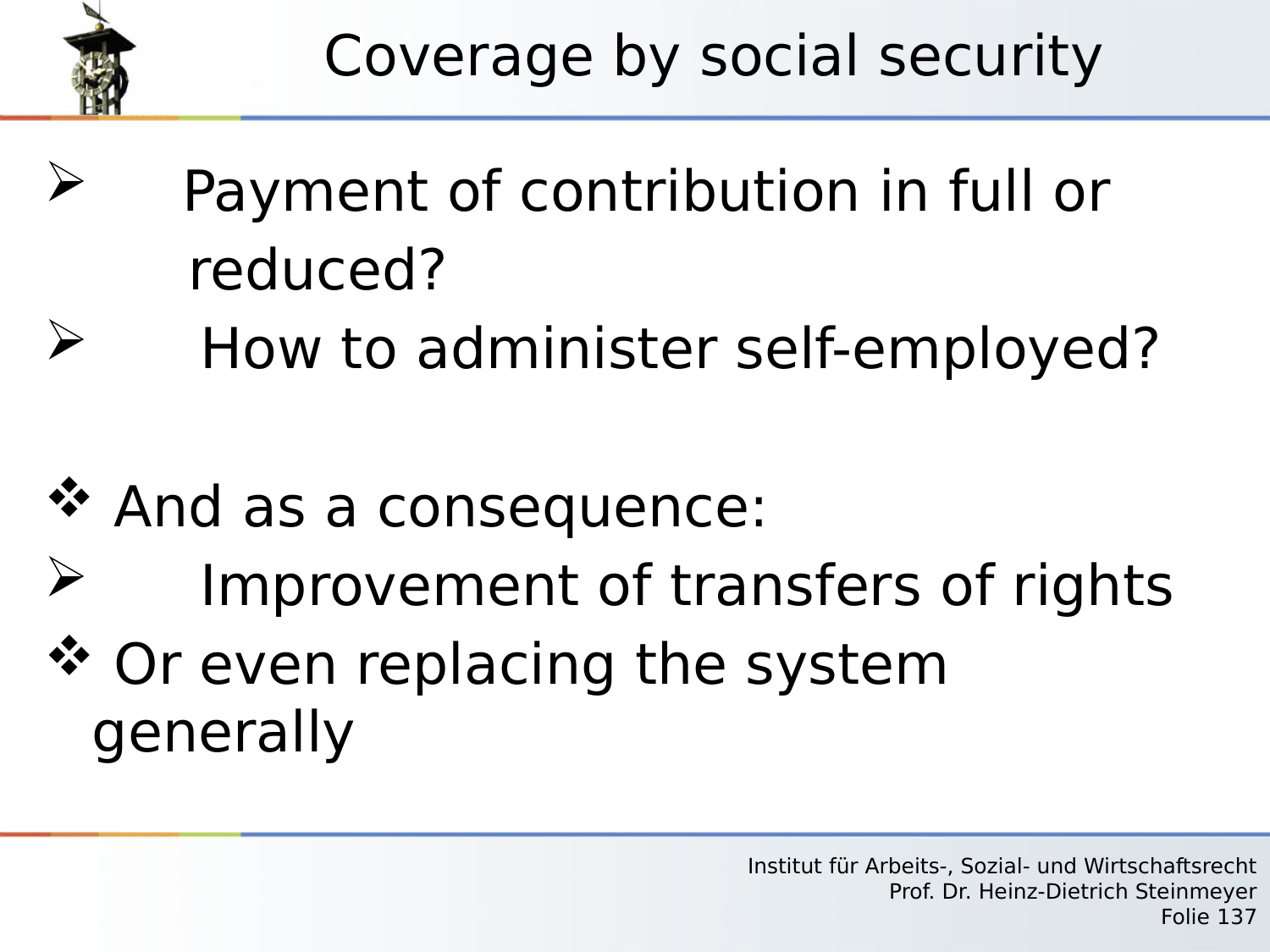

# Coverage by social security
     Payment of contribution in full or
        reduced?
      How to administer self-employed?

 And as a consequence:
      Improvement of transfers of rights
 Or even replacing the system generally